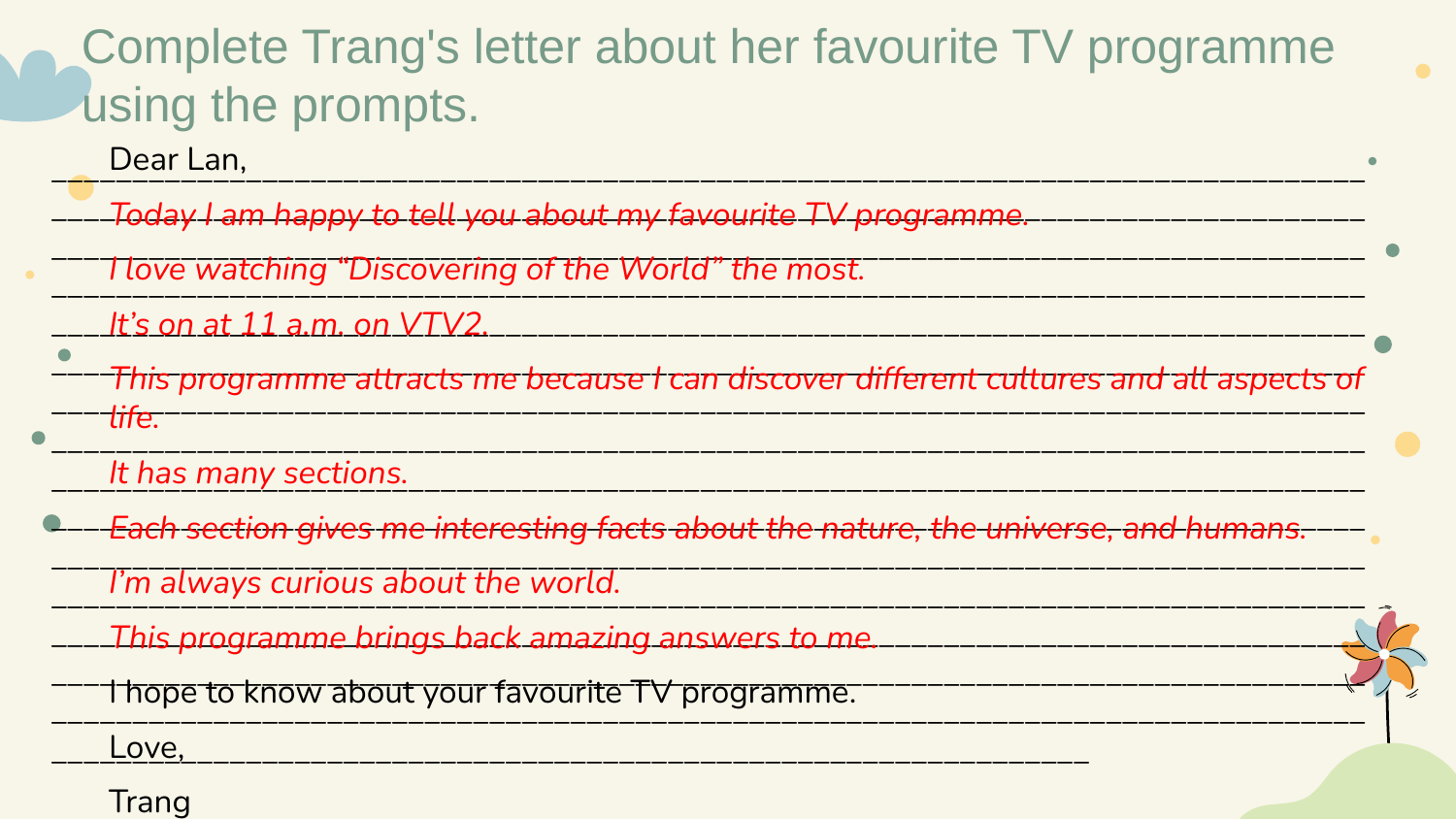

Complete Trang's letter about her favourite TV programme using the prompts.
Dear Lan,
Today I am happy to tell you about my favourite TV programme.
I love watching “Discovering of the World” the most.
It’s on at 11 a.m. on VTV2.
This programme attracts me because I can discover different cultures and all aspects of life.
It has many sections.
Each section gives me interesting facts about the nature, the universe, and humans.
I’m always curious about the world.
This programme brings back amazing answers to me.
I hope to know about your favourite TV programme.
Love,
Trang
_______________________________________________________________________________________________________________________________________________________________________________________________________________________________________________________________________________________________________________________________________________________________________________________________________________________________________________________________________________________________________________________________________________________________________________________________________________________________________________________________________________________________________________________________________________________________________________________________________________________________________________________________________________________________________________________________________________________________________________________________________________________________________________________________________________________________________________________________________________________________________________________________________________________________________________________________________________________________________________________________